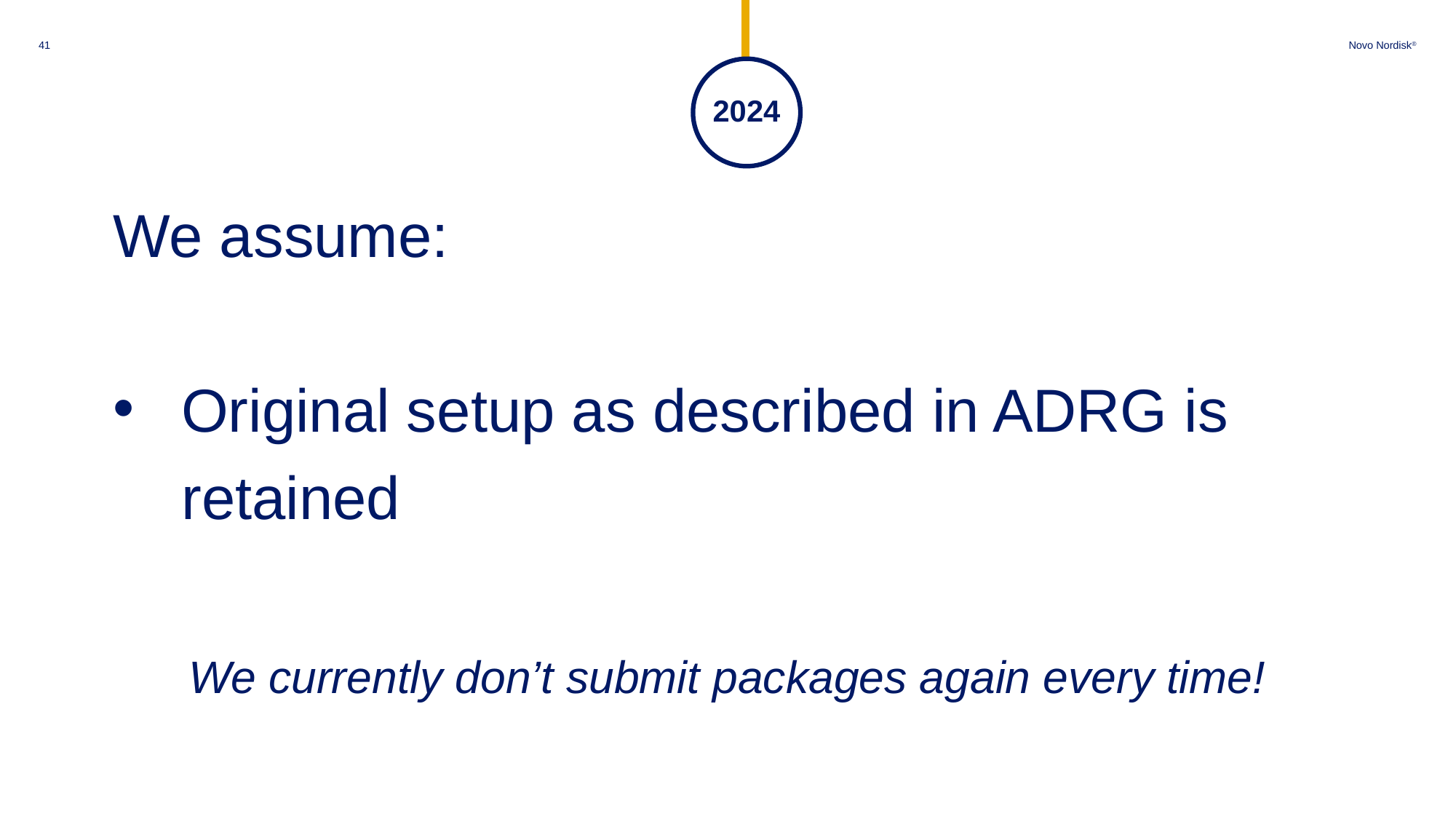

41
2024
We assume:

Original setup as described in ADRG is retained
We currently don’t submit packages again every time!